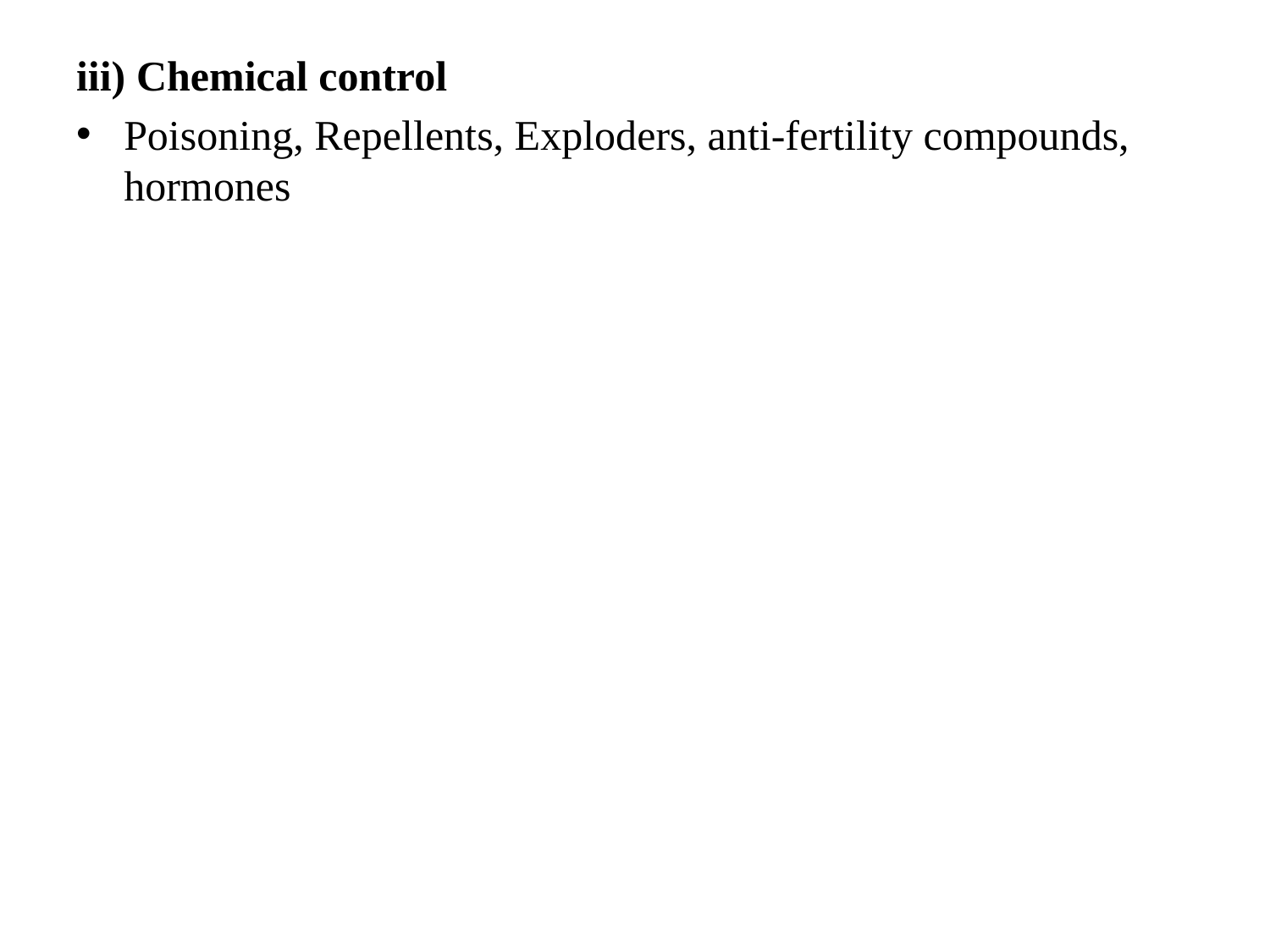

iii) Chemical control
Poisoning, Repellents, Exploders, anti-fertility compounds, hormones